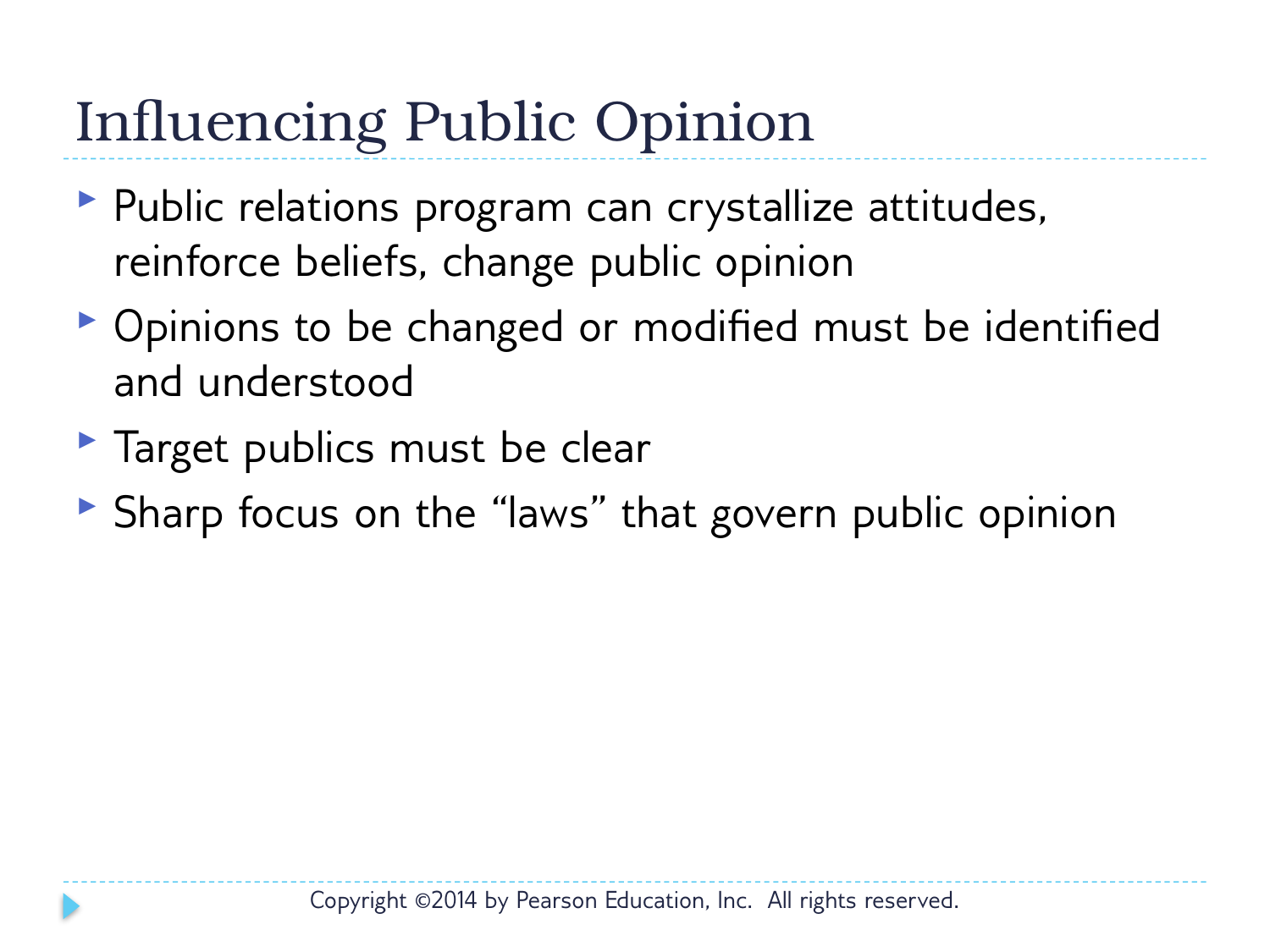

# Influencing Public Opinion
Public relations program can crystallize attitudes, reinforce beliefs, change public opinion
Opinions to be changed or modified must be identified and understood
Target publics must be clear
Sharp focus on the “laws” that govern public opinion
Copyright ©2014 by Pearson Education, Inc.  All rights reserved.